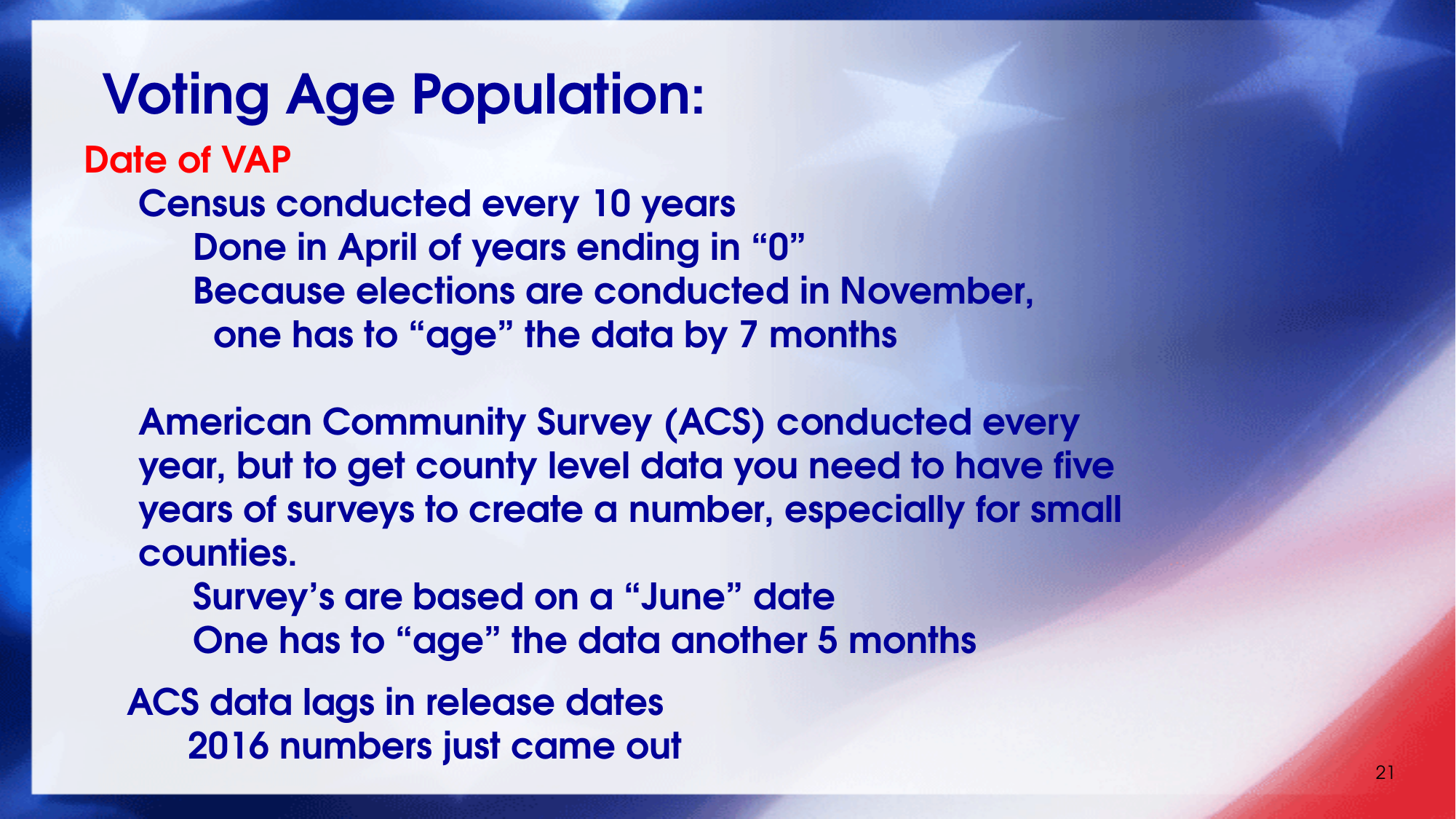

Voting Age Population:
Date of VAP
Census conducted every 10 years
Done in April of years ending in “0”
Because elections are conducted in November,
  one has to “age” the data by 7 months

American Community Survey (ACS) conducted every year, but to get county level data you need to have five years of surveys to create a number, especially for small counties.
Survey’s are based on a “June” date
One has to “age” the data another 5 months
ACS data lags in release dates
      2016 numbers just came out
21